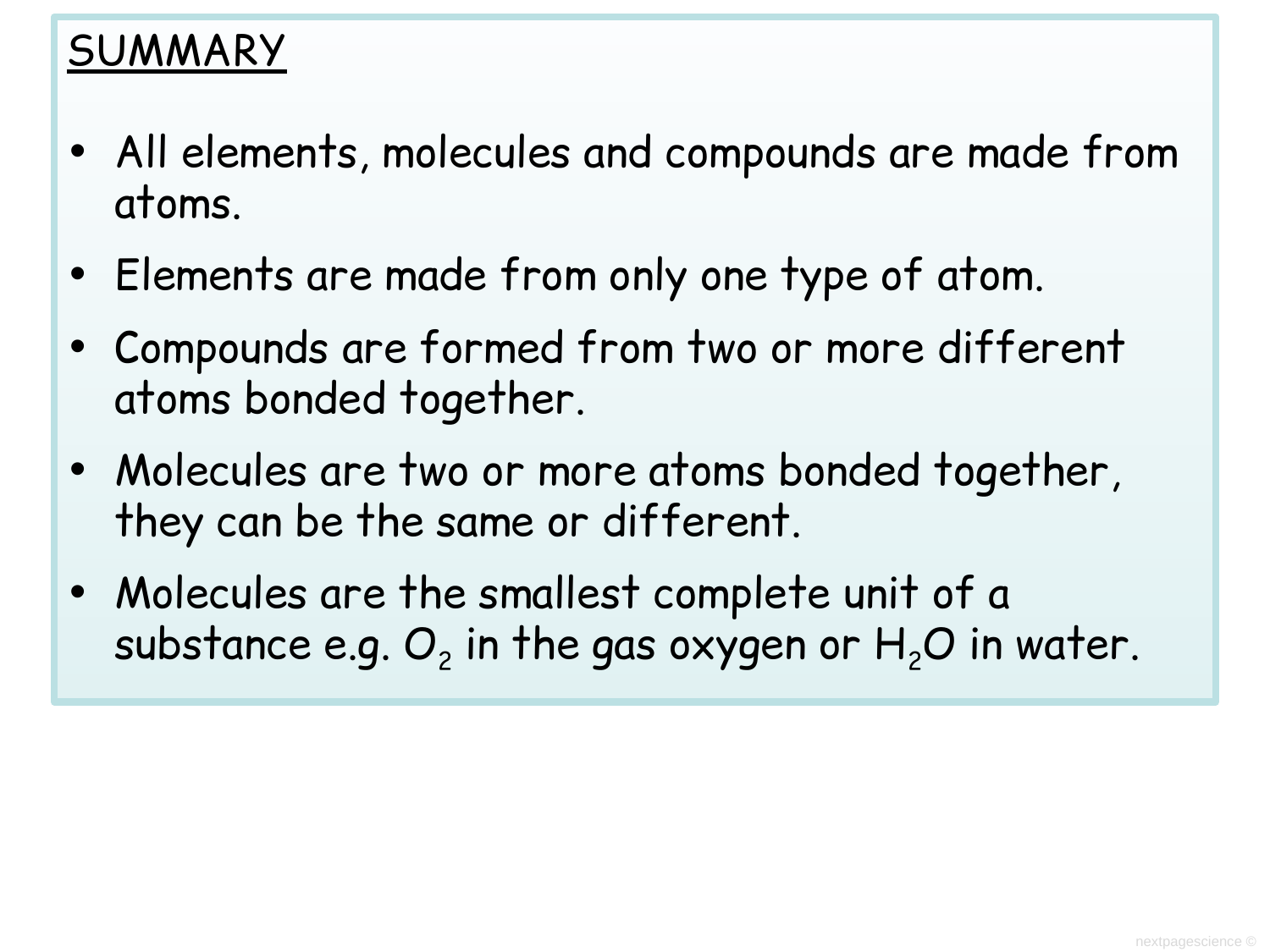

SUMMARY

All elements, molecules and compounds are made from atoms.

Elements are made from only one type of atom.

Compounds are formed from two or more different atoms bonded together.

Molecules are two or more atoms bonded together, they can be the same or different.

Molecules are the smallest complete unit of a substance e.g. O2 in the gas oxygen or H2O in water.

nextpagescience ©